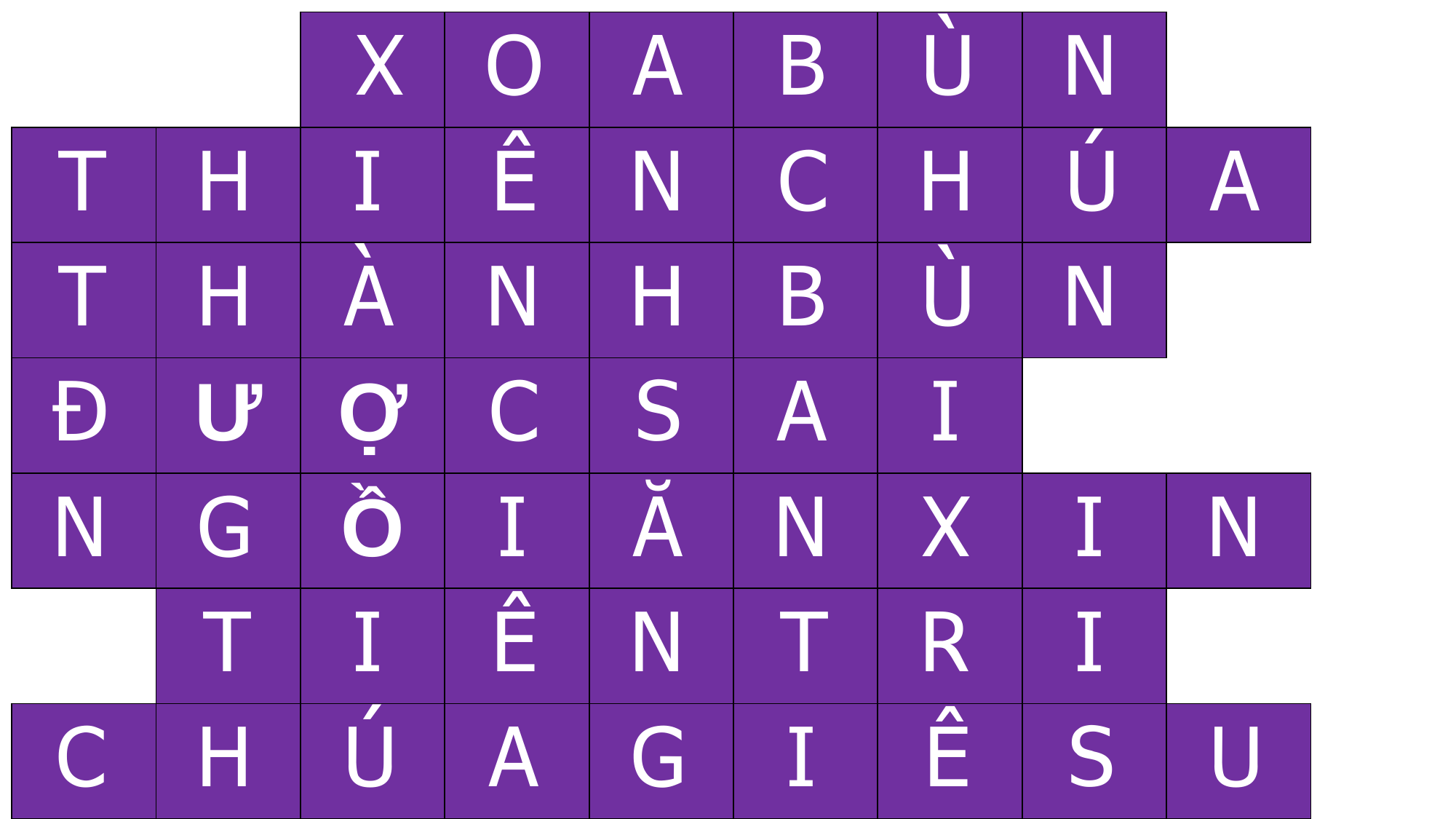

|  |  | X | O | A | B | Ù | N |  |  |
| --- | --- | --- | --- | --- | --- | --- | --- | --- | --- |
| T | H | I | Ê | N | C | H | Ú | A |  |
| T | H | À | N | H | B | Ù | N |  |  |
| Đ | Ư | Ợ | C | S | A | I |  |  |  |
| N | G | Ồ | I | Ă | N | X | I | N |  |
|  | T | I | Ê | N | T | R | I |  |  |
| C | H | Ú | A | G | I | Ê | S | U |  |